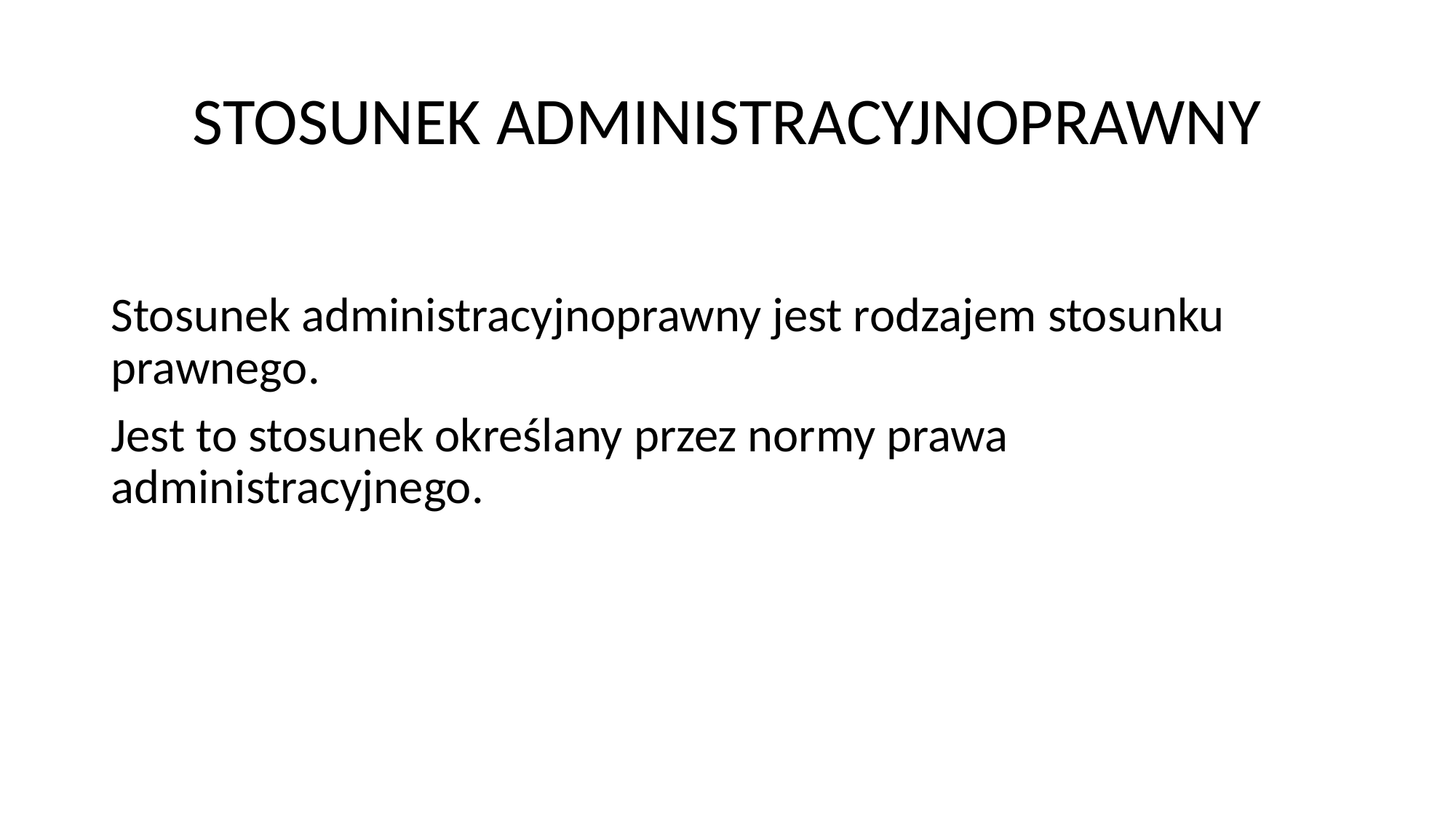

# STOSUNEK ADMINISTRACYJNOPRAWNY

Stosunek administracyjnoprawny jest rodzajem stosunku prawnego.
Jest to stosunek określany przez normy prawa administracyjnego.